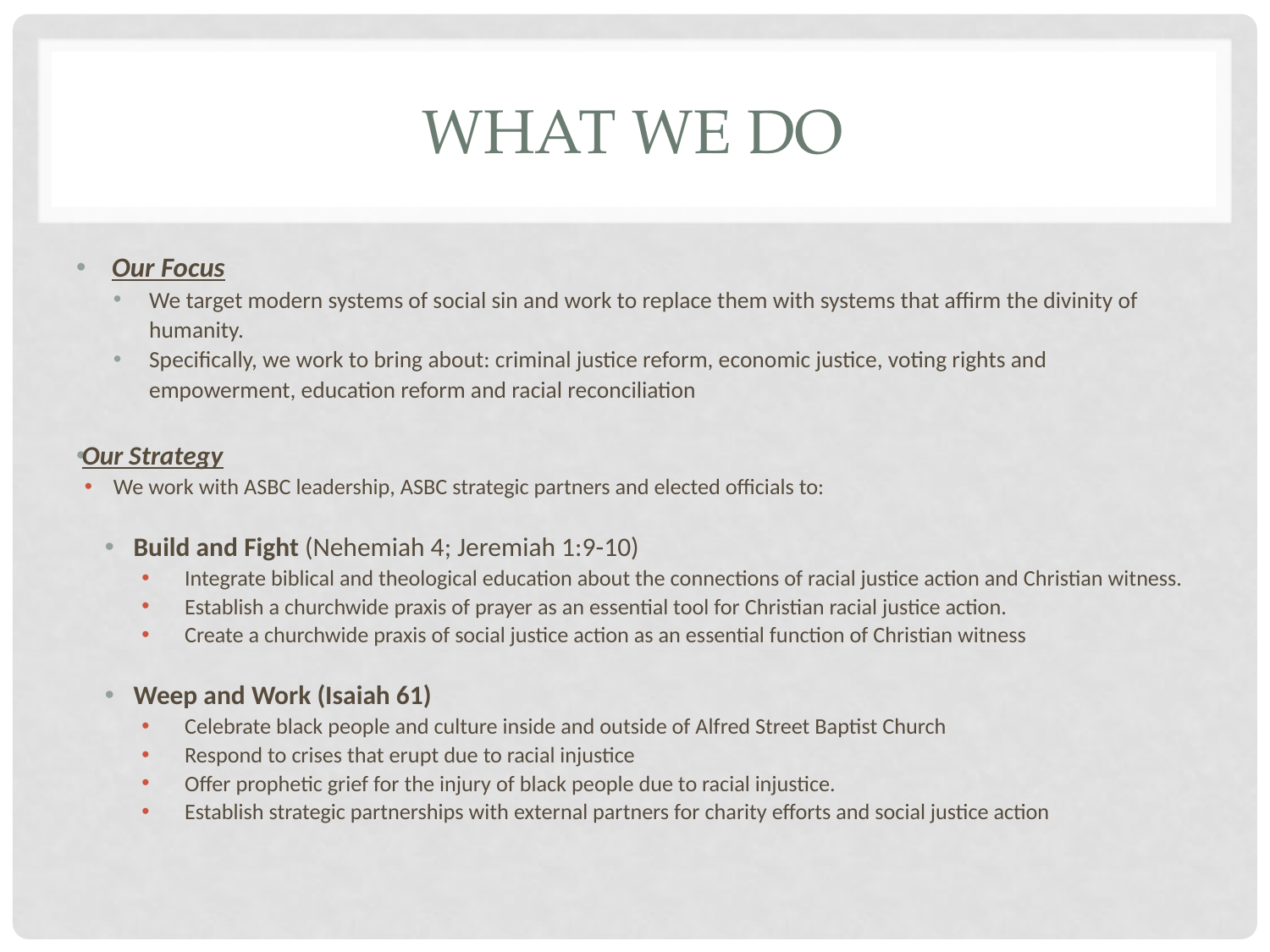

# What we do
Our Focus
We target modern systems of social sin and work to replace them with systems that affirm the divinity of humanity.
Specifically, we work to bring about: criminal justice reform, economic justice, voting rights and empowerment, education reform and racial reconciliation

Our Strategy
We work with ASBC leadership, ASBC strategic partners and elected officials to:

Build and Fight (Nehemiah 4; Jeremiah 1:9-10)
Integrate biblical and theological education about the connections of racial justice action and Christian witness.
Establish a churchwide praxis of prayer as an essential tool for Christian racial justice action.
Create a churchwide praxis of social justice action as an essential function of Christian witness

Weep and Work (Isaiah 61)
Celebrate black people and culture inside and outside of Alfred Street Baptist Church
Respond to crises that erupt due to racial injustice
Offer prophetic grief for the injury of black people due to racial injustice.
Establish strategic partnerships with external partners for charity efforts and social justice action